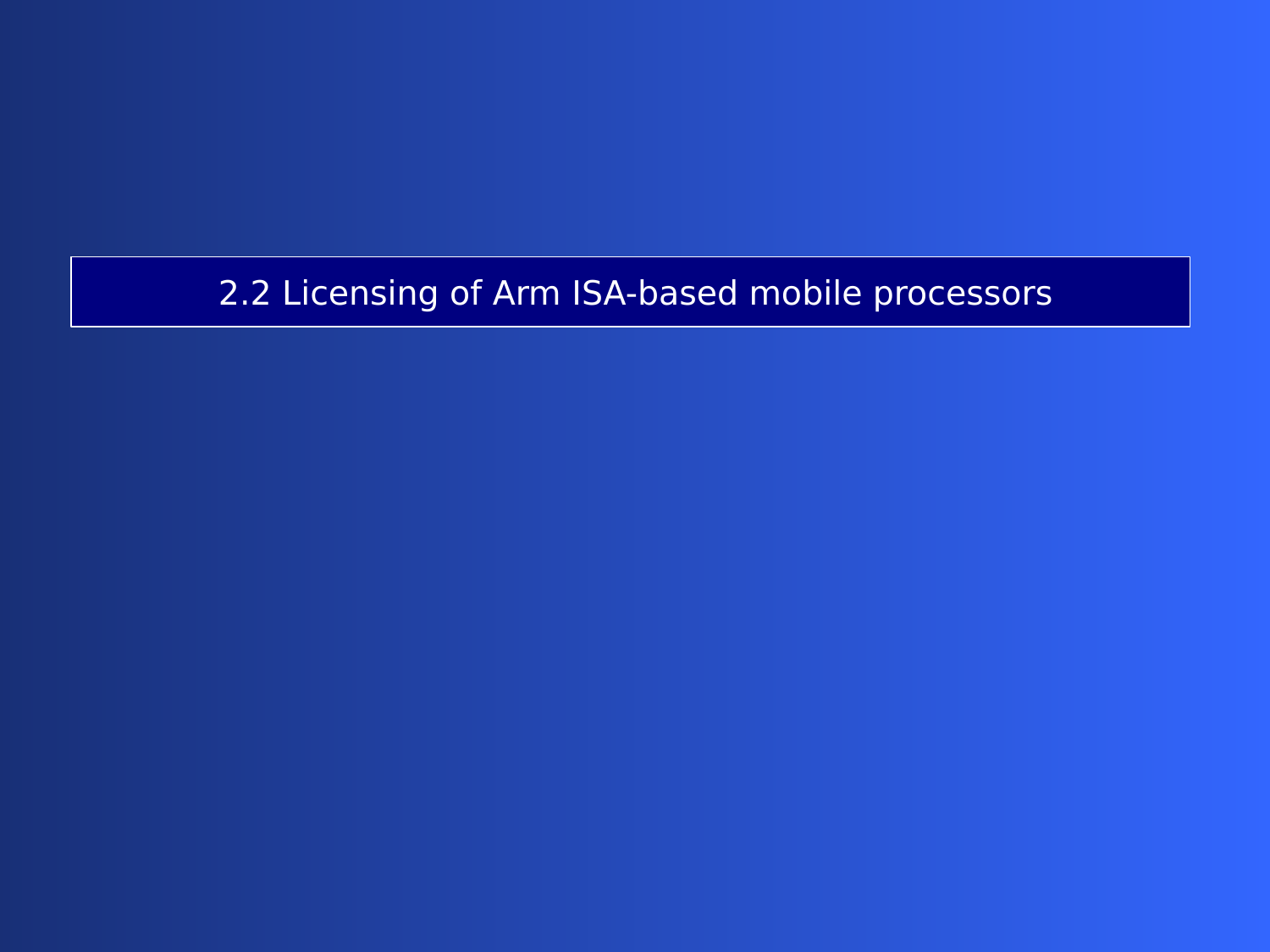

2.2 Licensing of Arm ISA-based mobile processors